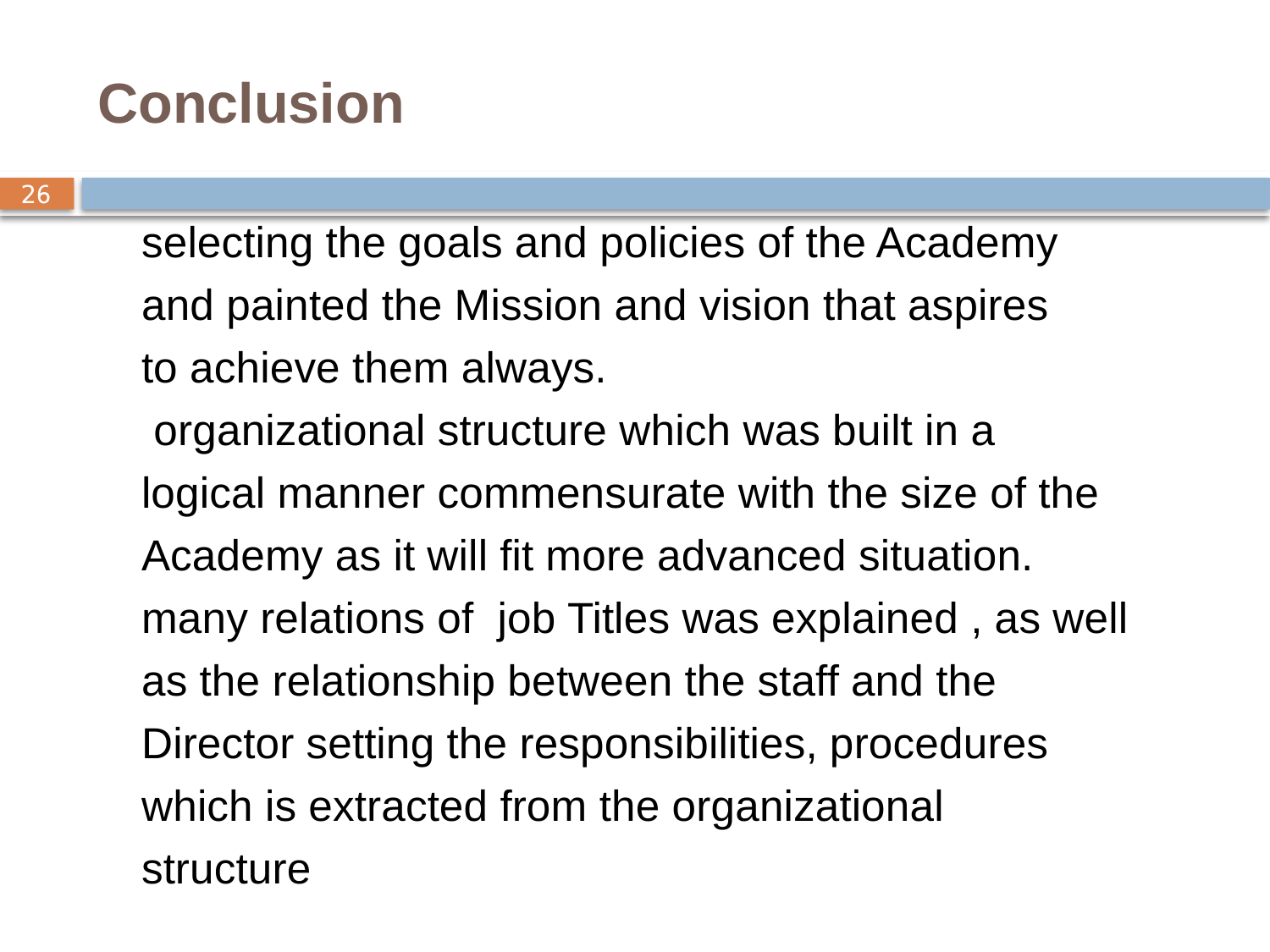

# Conclusion
26
selecting the goals and policies of the Academy
and painted the Mission and vision that aspires
to achieve them always.
 organizational structure which was built in a
logical manner commensurate with the size of the
Academy as it will fit more advanced situation.
many relations of  job Titles was explained , as well
as the relationship between the staff and the
Director setting the responsibilities, procedures
which is extracted from the organizational
structure